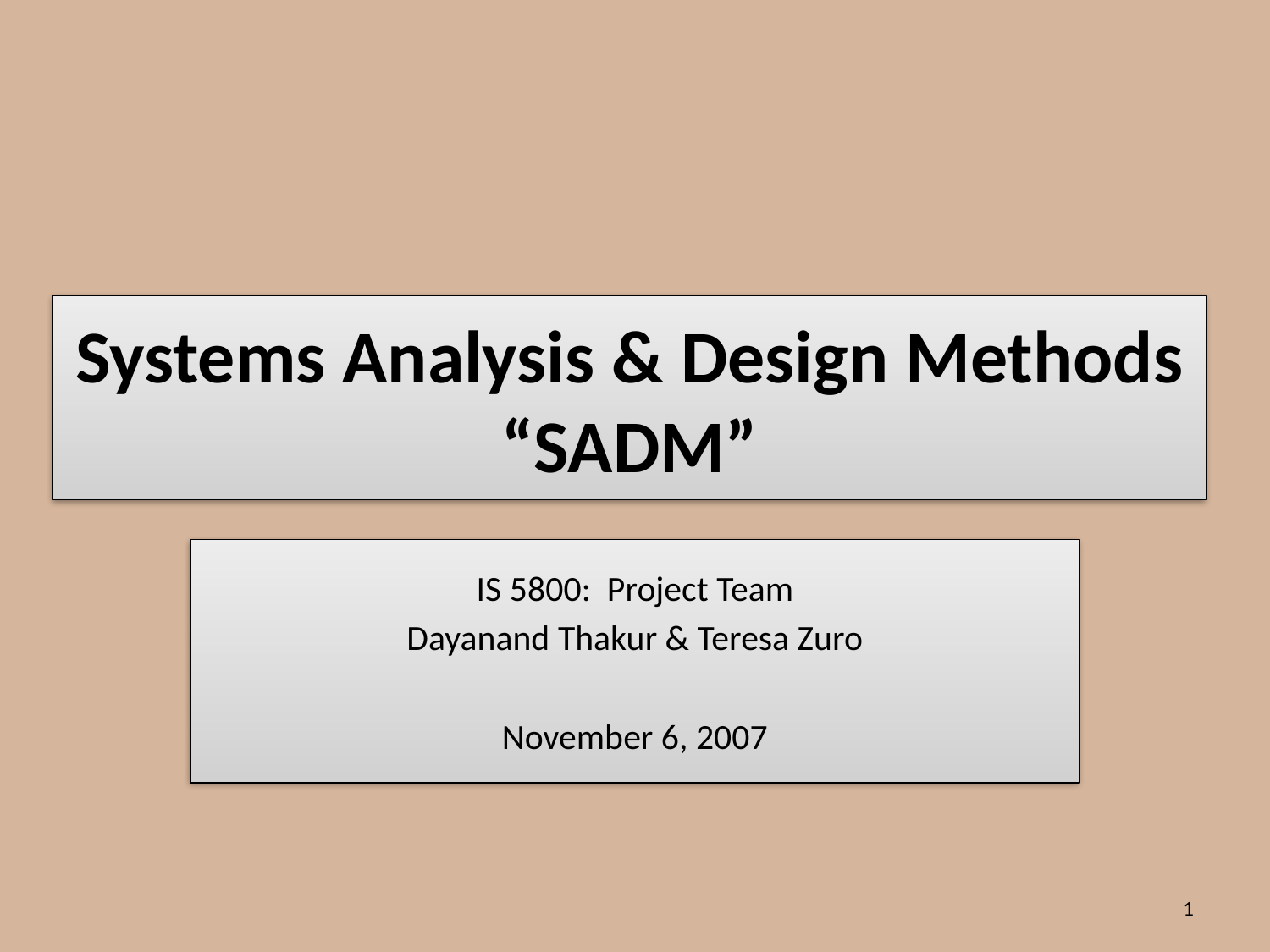

# Systems Analysis & Design Methods “SADM”
IS 5800:  Project Team
Dayanand Thakur & Teresa Zuro

November 6, 2007
1